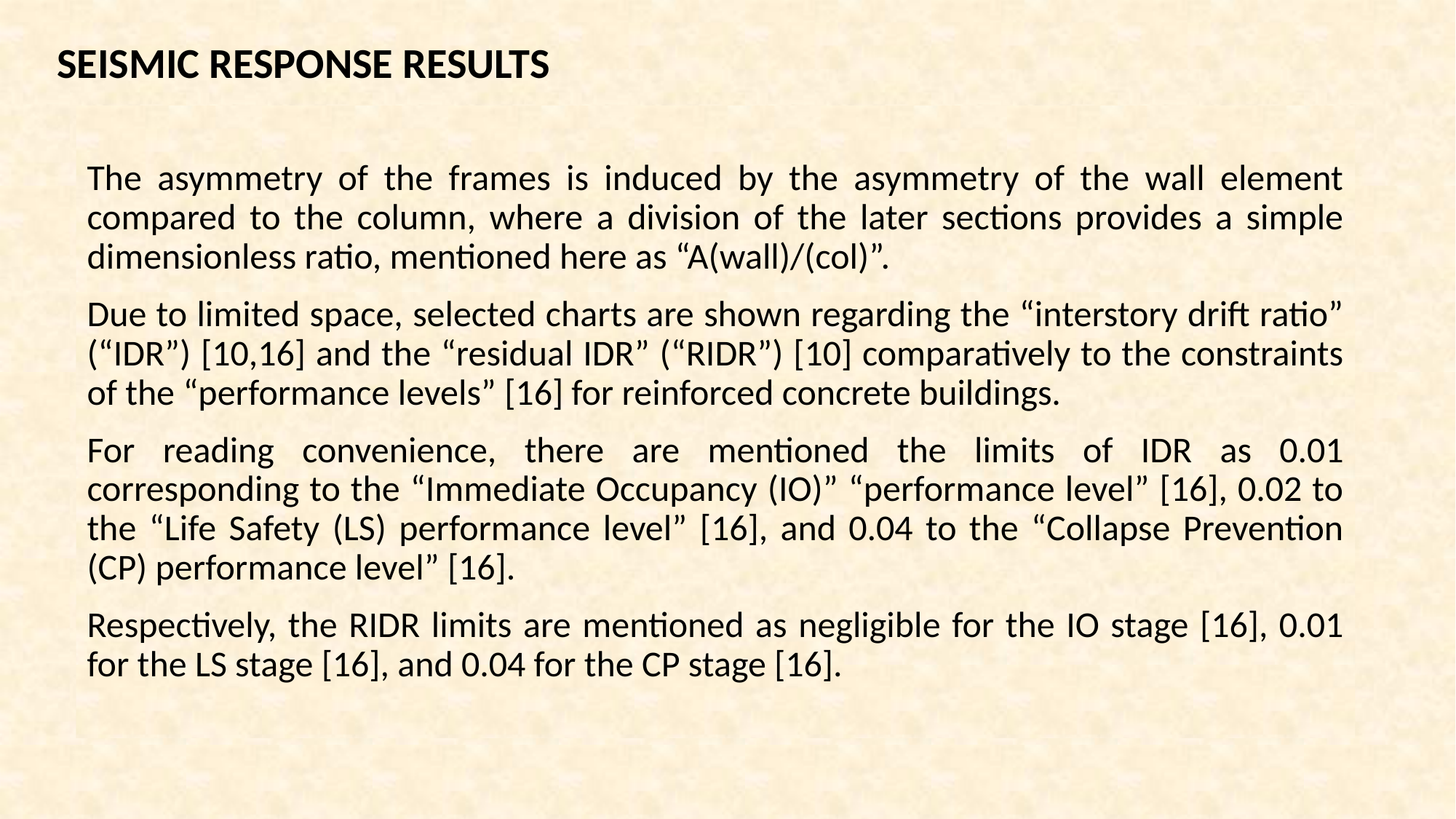

SEISMIC RESPONSE RESULTS
The asymmetry of the frames is induced by the asymmetry of the wall element compared to the column, where a division of the later sections provides a simple dimensionless ratio, mentioned here as “A(wall)/(col)”.
Due to limited space, selected charts are shown regarding the “interstory drift ratio” (“IDR”) [10,16] and the “residual IDR” (“RIDR”) [10] comparatively to the constraints of the “performance levels” [16] for reinforced concrete buildings.
For reading convenience, there are mentioned the limits of IDR as 0.01 corresponding to the “Immediate Occupancy (IO)” “performance level” [16], 0.02 to the “Life Safety (LS) performance level” [16], and 0.04 to the “Collapse Prevention (CP) performance level” [16].
Respectively, the RIDR limits are mentioned as negligible for the IO stage [16], 0.01 for the LS stage [16], and 0.04 for the CP stage [16].